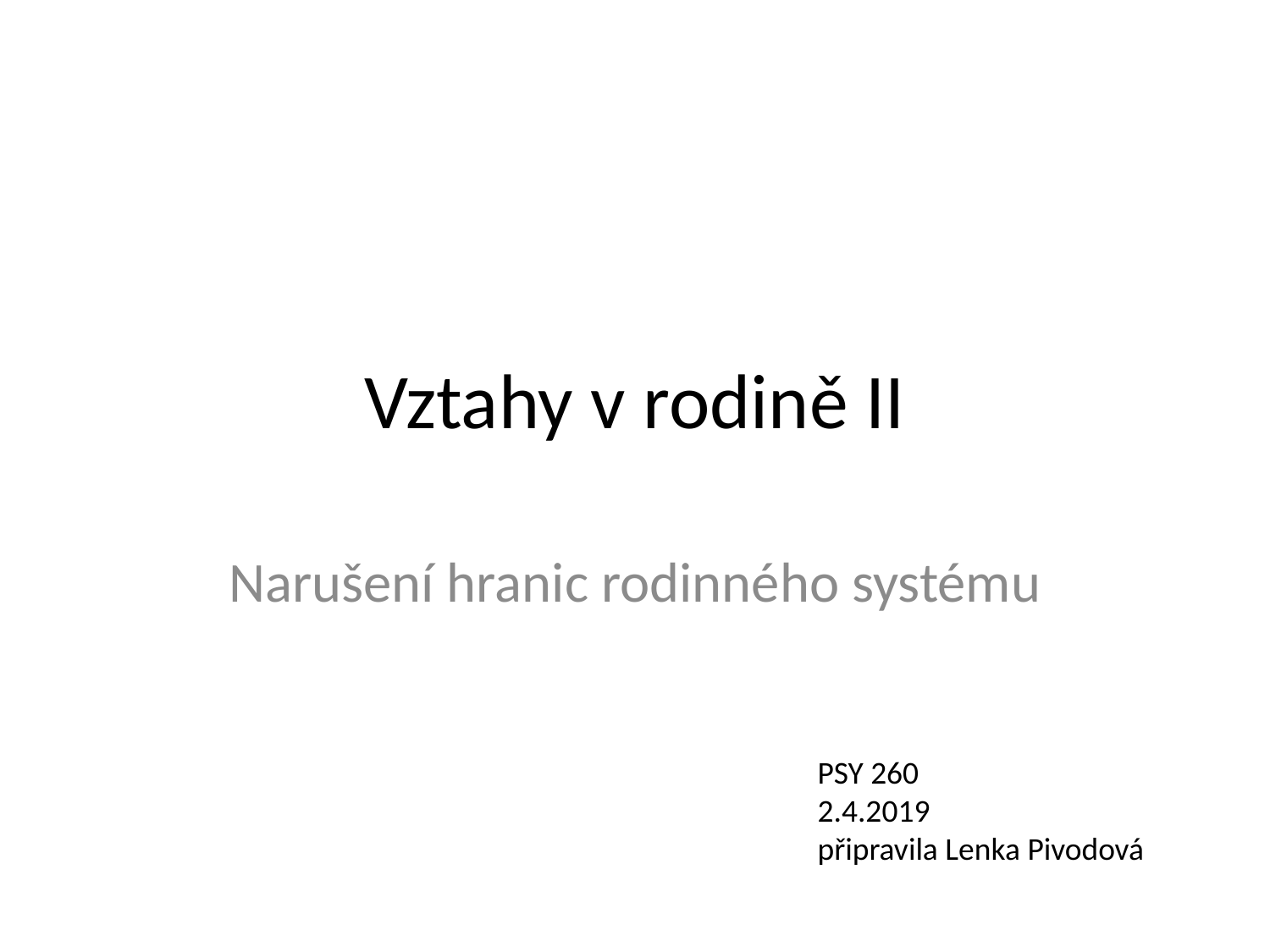

# Vztahy v rodině II
Narušení hranic rodinného systému
PSY 260
2.4.2019
připravila Lenka Pivodová